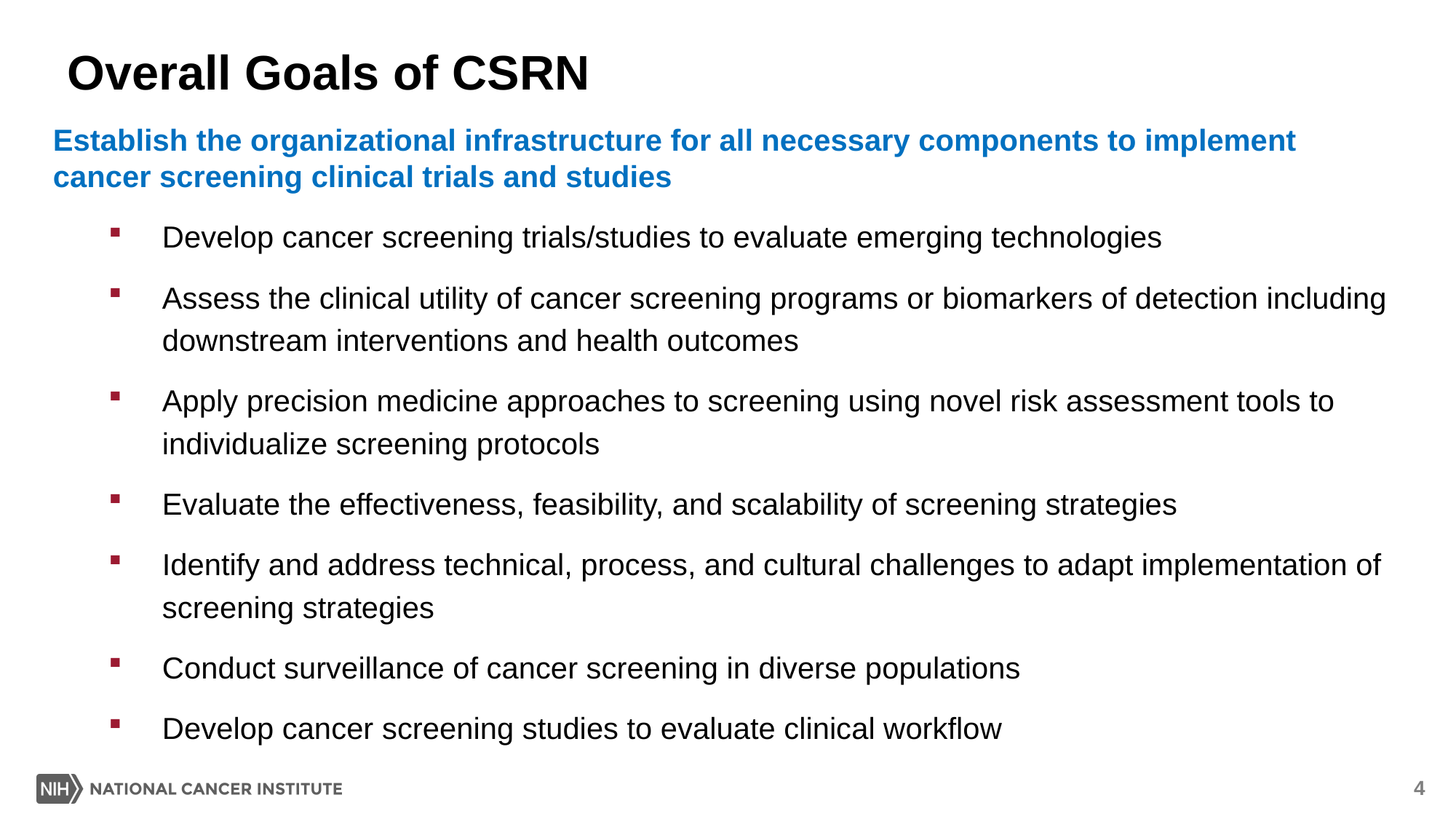

# Overall Goals of CSRN
Establish the organizational infrastructure for all necessary components to implement cancer screening clinical trials and studies
Develop cancer screening trials/studies to evaluate emerging technologies
Assess the clinical utility of cancer screening programs or biomarkers of detection including downstream interventions and health outcomes
Apply precision medicine approaches to screening using novel risk assessment tools to individualize screening protocols
Evaluate the effectiveness, feasibility, and scalability of screening strategies
Identify and address technical, process, and cultural challenges to adapt implementation of screening strategies
Conduct surveillance of cancer screening in diverse populations
Develop cancer screening studies to evaluate clinical workflow